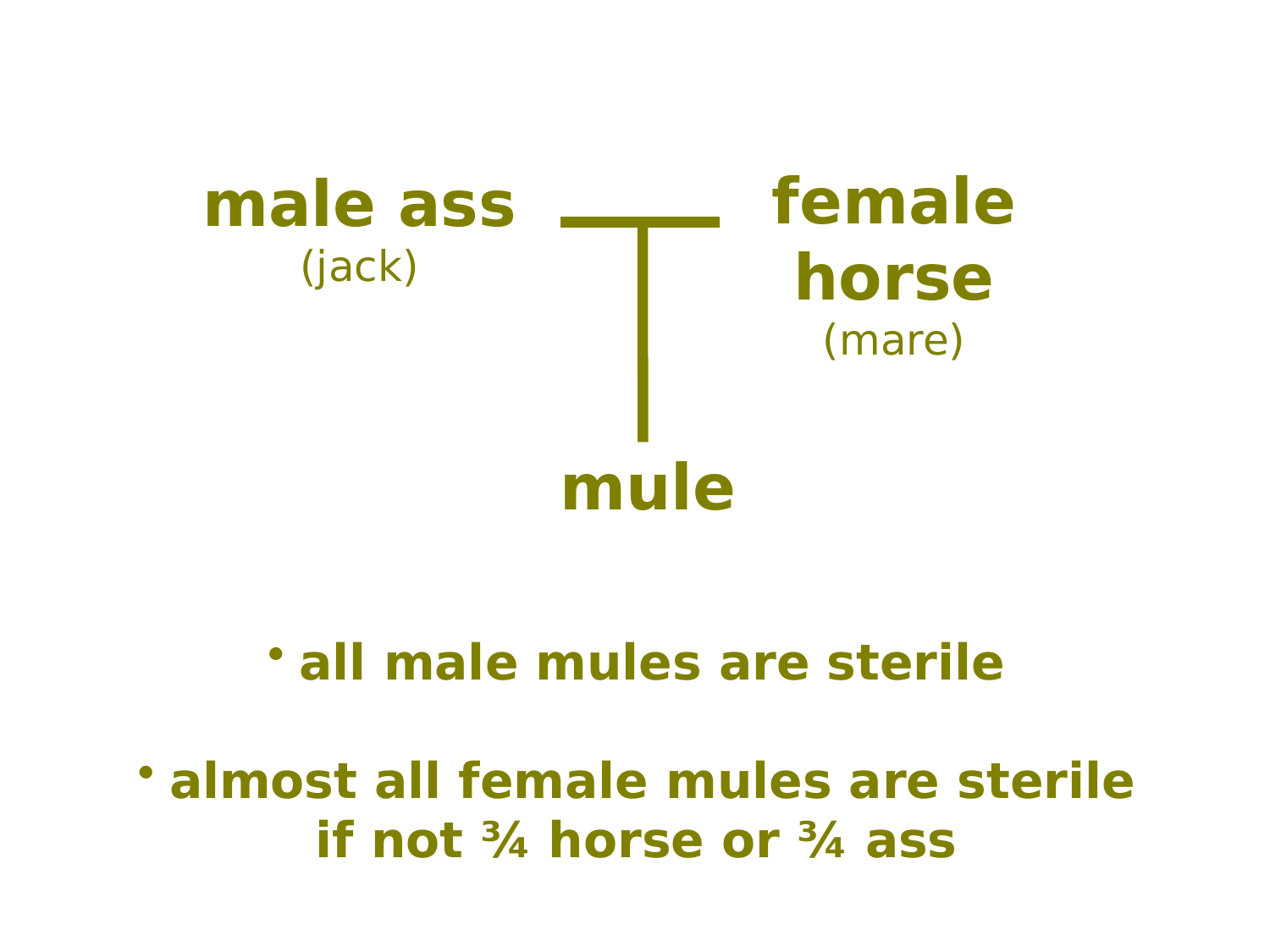

female
horse
(mare)
male ass
(jack)
mule
all male mules are sterile

almost all female mules are sterile
if not ¾ horse or ¾ ass